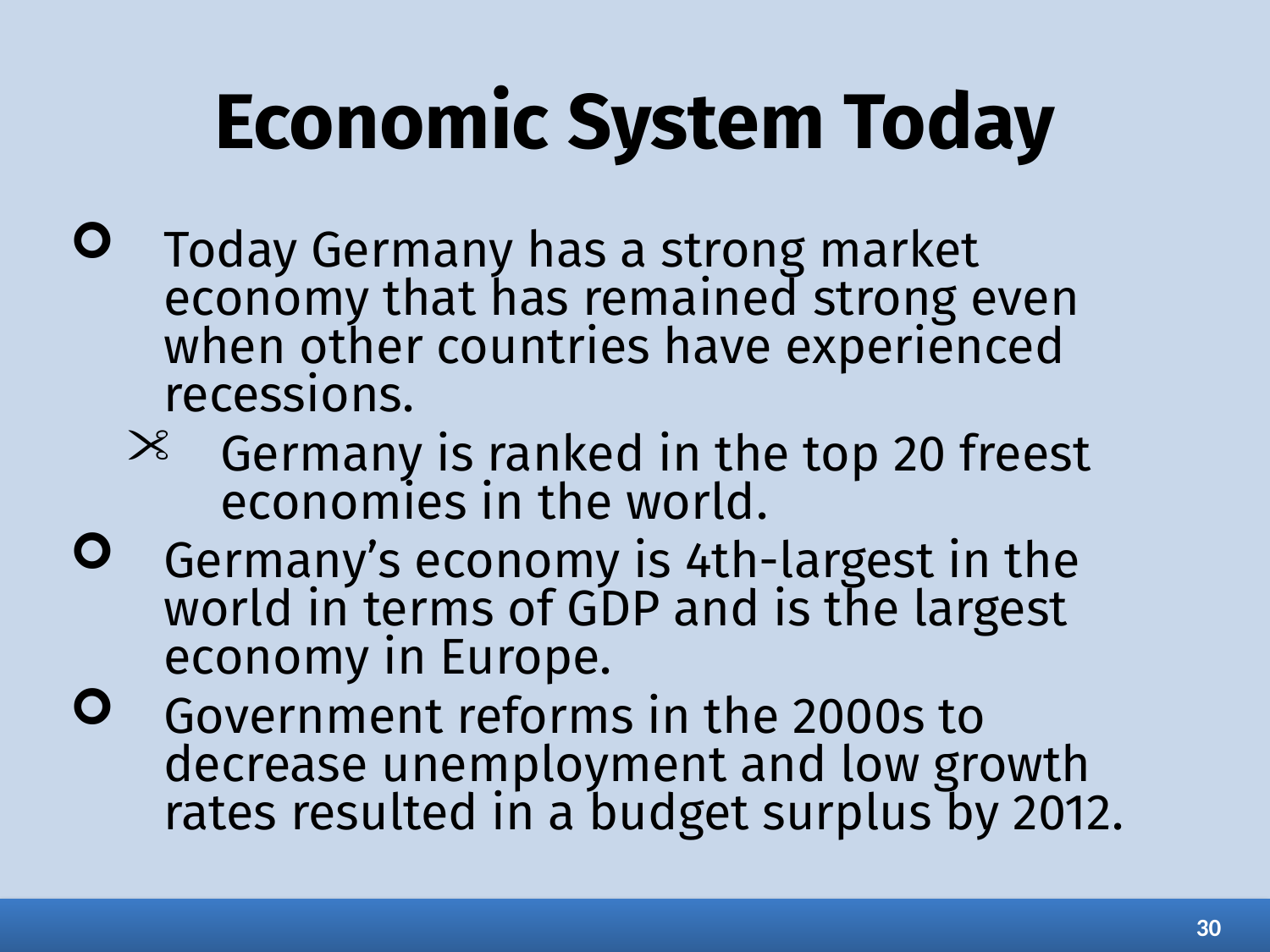

# Economic System Today
Today Germany has a strong market economy that has remained strong even when other countries have experienced recessions.
Germany is ranked in the top 20 freest economies in the world.
Germany’s economy is 4th-largest in the world in terms of GDP and is the largest economy in Europe.
Government reforms in the 2000s to decrease unemployment and low growth rates resulted in a budget surplus by 2012.
30